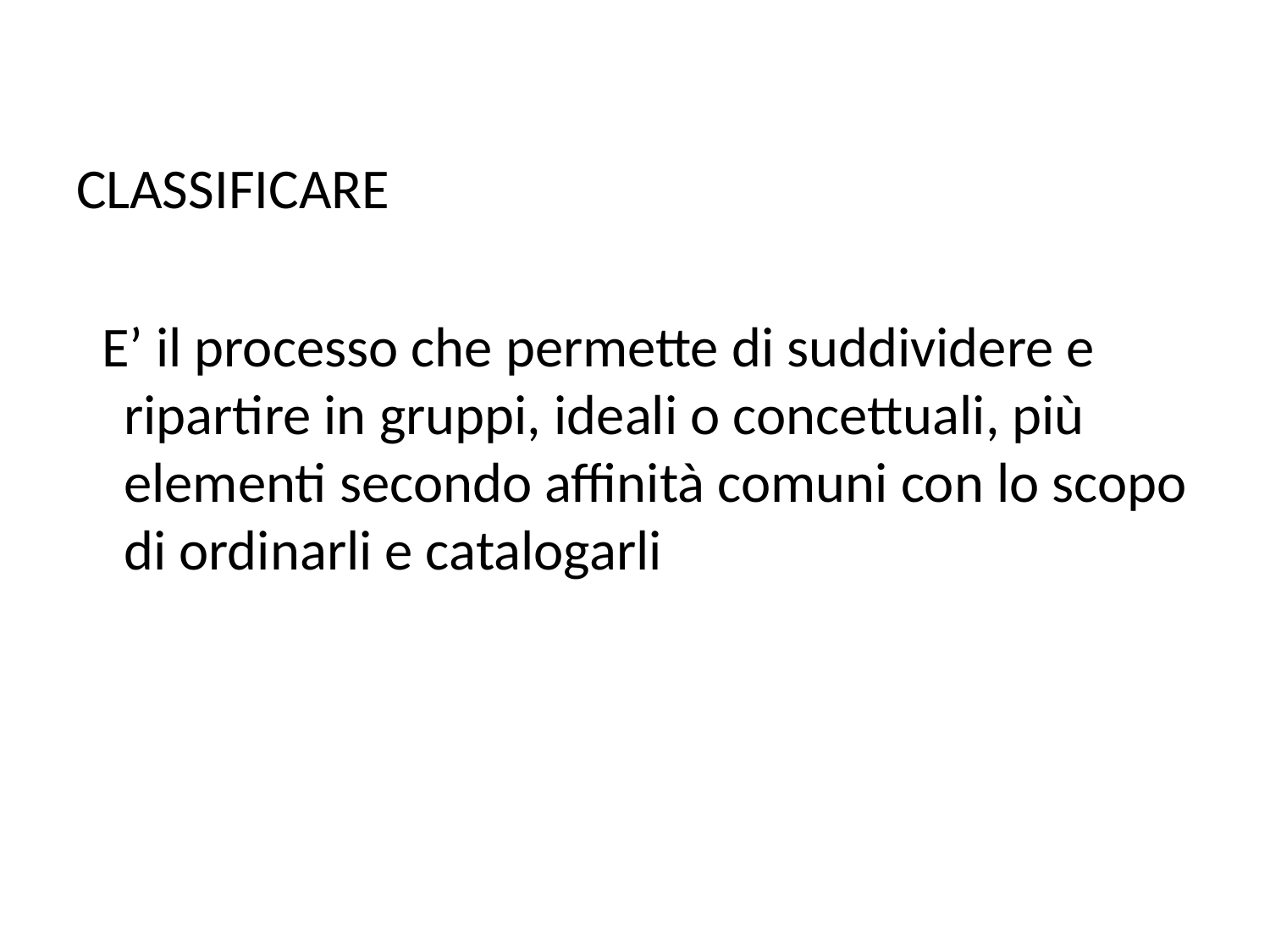

CLASSIFICARE

  E’ il processo che permette di suddividere e ripartire in gruppi, ideali o concettuali, più elementi secondo affinità comuni con lo scopo di ordinarli e catalogarli